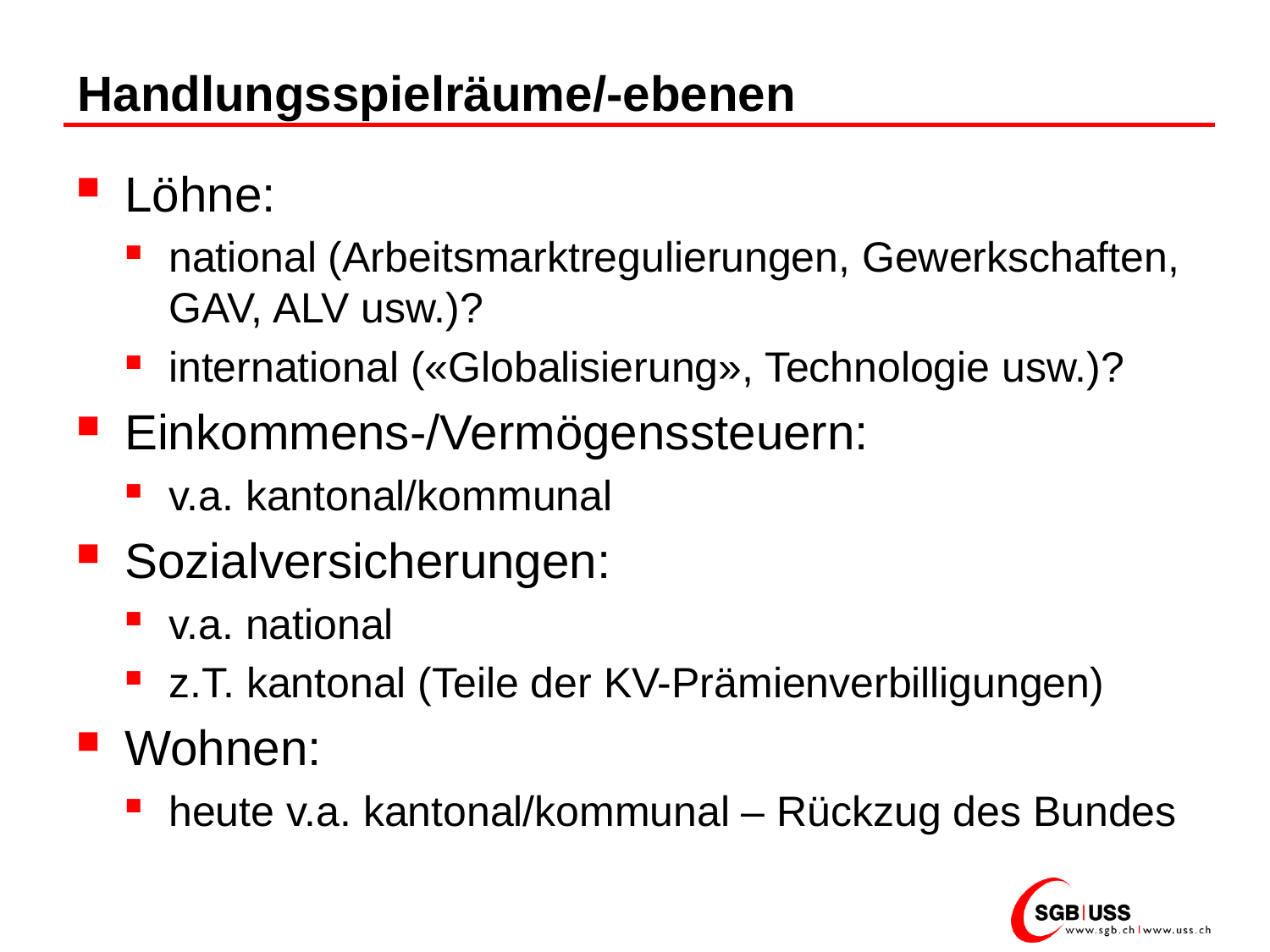

# Handlungsspielräume/-ebenen
Löhne:
national (Arbeitsmarktregulierungen, Gewerkschaften, GAV, ALV usw.)?
international («Globalisierung», Technologie usw.)?
Einkommens-/Vermögenssteuern:
v.a. kantonal/kommunal
Sozialversicherungen:
v.a. national
z.T. kantonal (Teile der KV-Prämienverbilligungen)
Wohnen:
heute v.a. kantonal/kommunal – Rückzug des Bundes